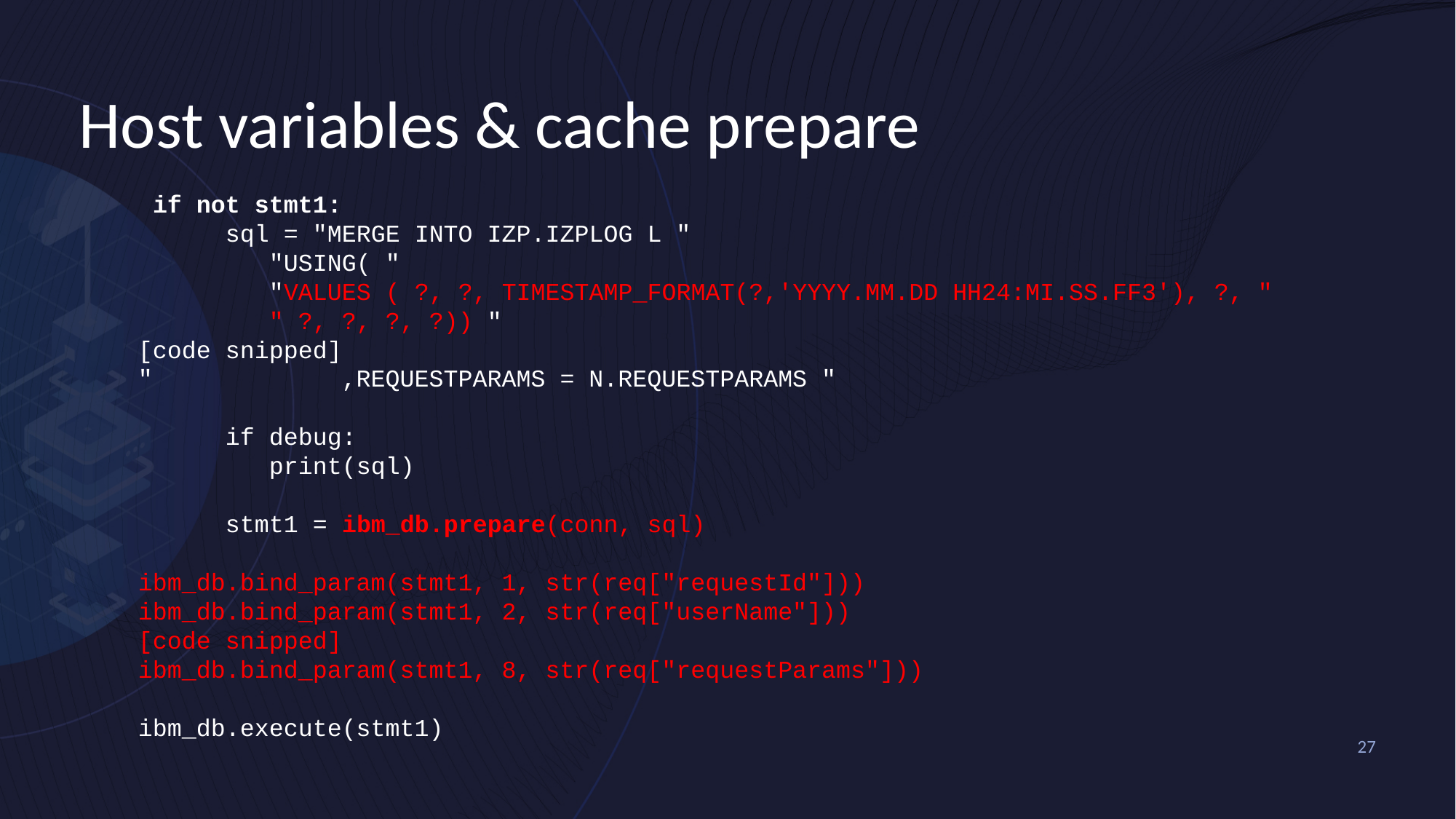

# Host variables & cache prepare
 if not stmt1:
      sql = "MERGE INTO IZP.IZPLOG L "
         "USING( "
         "VALUES ( ?, ?, TIMESTAMP_FORMAT(?,'YYYY.MM.DD HH24:MI.SS.FF3'), ?, "
         " ?, ?, ?, ?)) "
[code snipped]
"             ,REQUESTPARAMS = N.REQUESTPARAMS "

      if debug:
         print(sql)

      stmt1 = ibm_db.prepare(conn, sql)
ibm_db.bind_param(stmt1, 1, str(req["requestId"]))
ibm_db.bind_param(stmt1, 2, str(req["userName"]))
[code snipped]
ibm_db.bind_param(stmt1, 8, str(req["requestParams"]))

ibm_db.execute(stmt1)
27